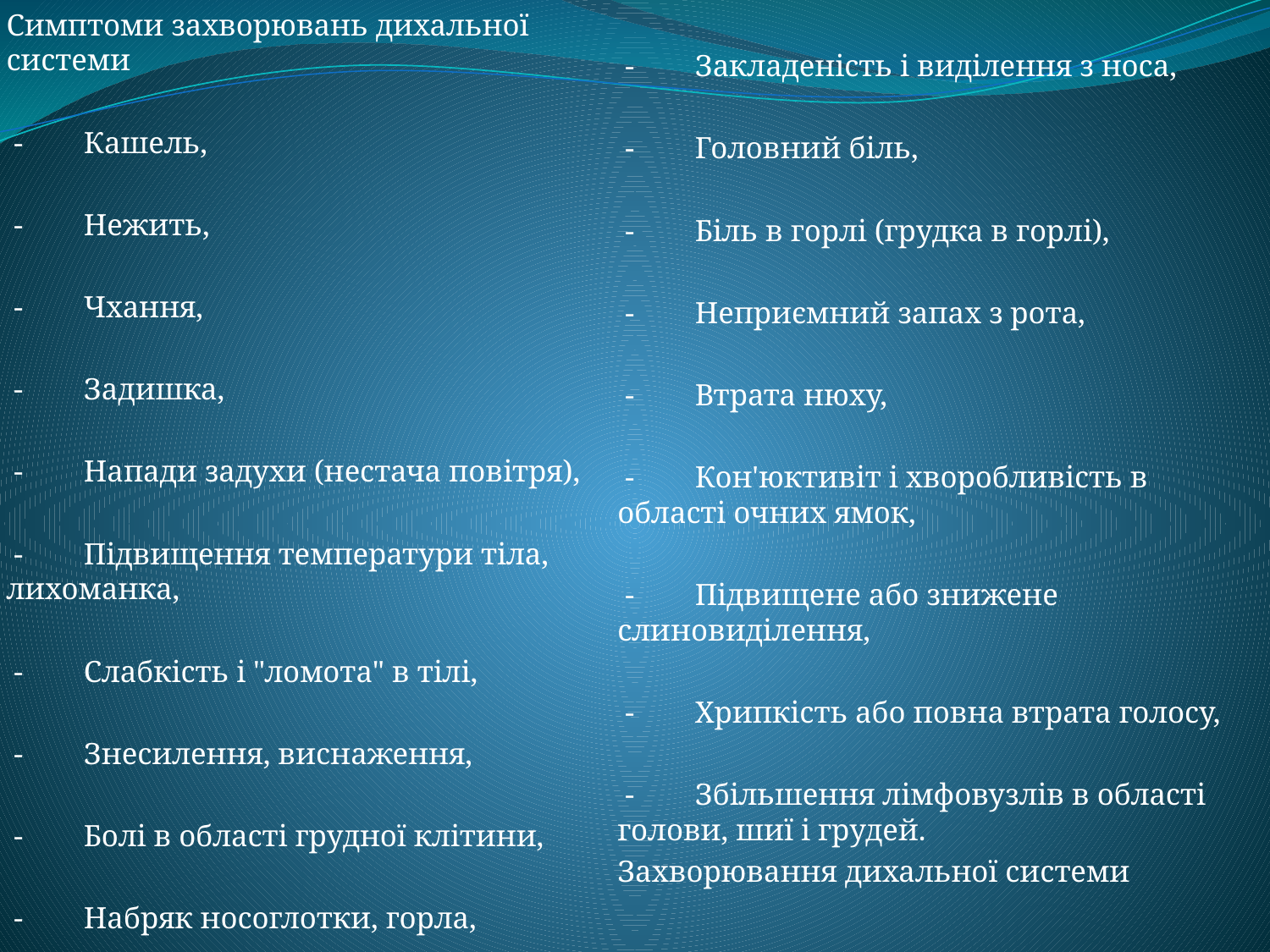

Симптоми захворювань дихальної системи

 -        Кашель,

 -        Нежить,

 -        Чхання,

 -        Задишка,

 -        Напади задухи (нестача повітря),

 -        Підвищення температури тіла, лихоманка,

 -        Слабкість і "ломота" в тілі,

 -        Знесилення, виснаження,

 -        Болі в області грудної клітини,

 -        Набряк носоглотки, горла,

 -        Закладеність і виділення з носа,

 -        Головний біль,

 -        Біль в горлі (грудка в горлі),

 -        Неприємний запах з рота,

 -        Втрата нюху,

 -        Кон'юктивіт і хворобливість в області очних ямок,

 -        Підвищене або знижене слиновиділення,

 -        Хрипкість або повна втрата голосу,

 -        Збільшення лімфовузлів в області голови, шиї і грудей.
Захворювання дихальної системи